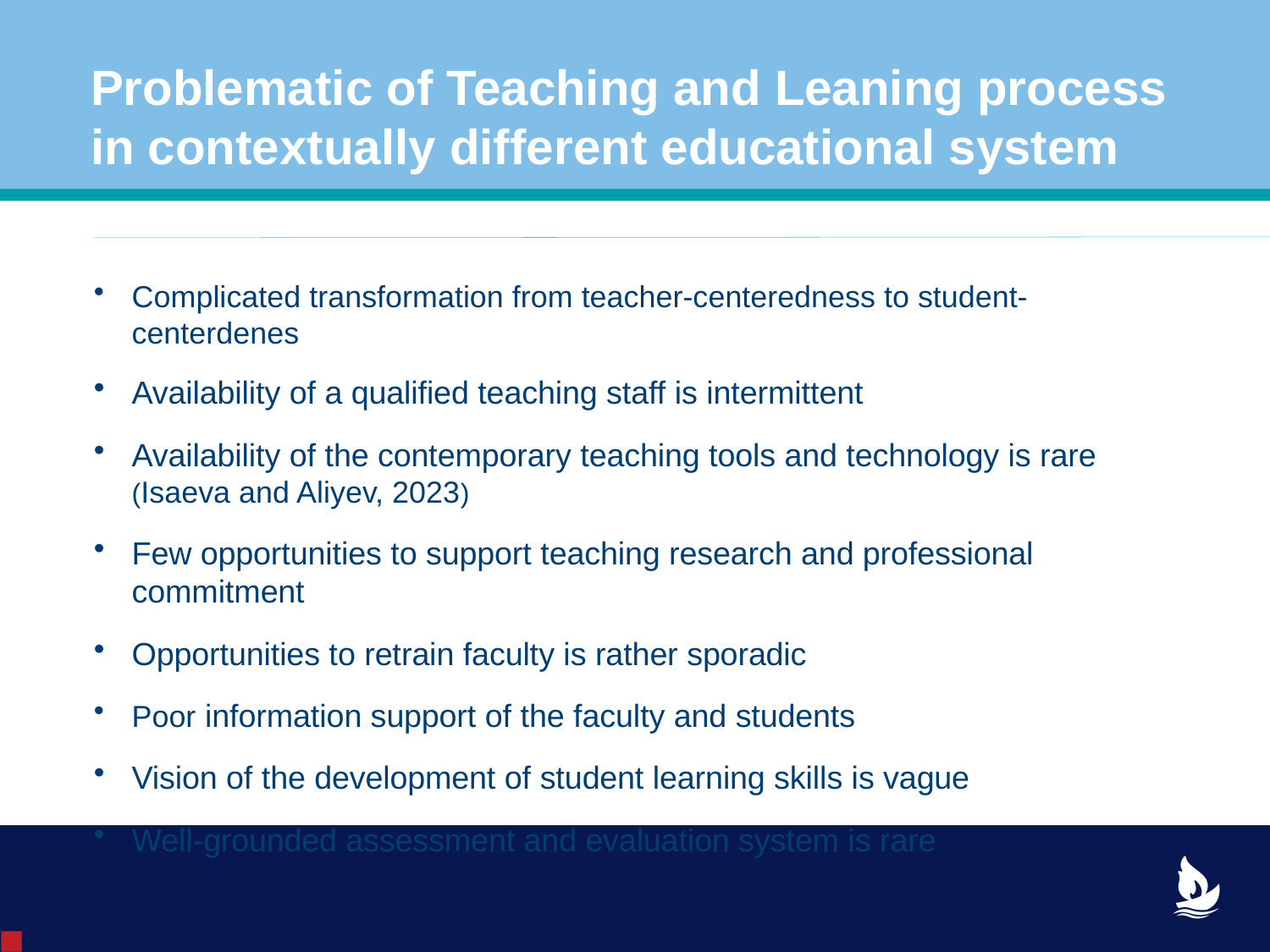

# Problematic of Teaching and Leaning process in contextually different educational system
Complicated transformation from teacher-centeredness to student-centerdenes
Availability of a qualified teaching staff is intermittent
Availability of the contemporary teaching tools and technology is rare (Isaeva and Aliyev, 2023)
Few opportunities to support teaching research and professional commitment
Opportunities to retrain faculty is rather sporadic
Poor information support of the faculty and students
Vision of the development of student learning skills is vague
Well-grounded assessment and evaluation system is rare